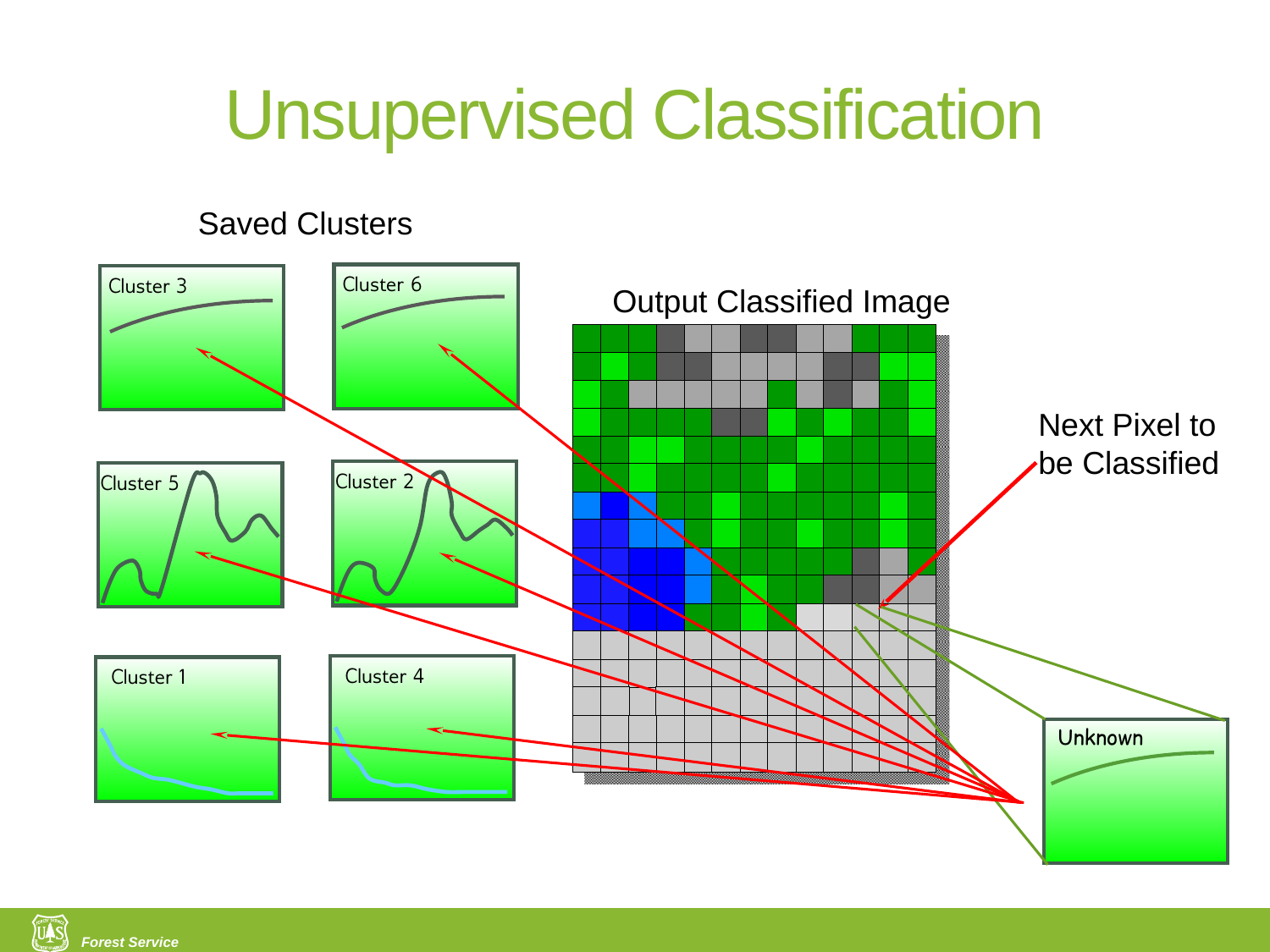

# Unsupervised Classification
Saved Clusters
Cluster 6

Cluster 3

Cluster 2

Cluster 5

Cluster 4

Cluster 1

Output Classified Image

Next Pixel to be Classified

Unknown